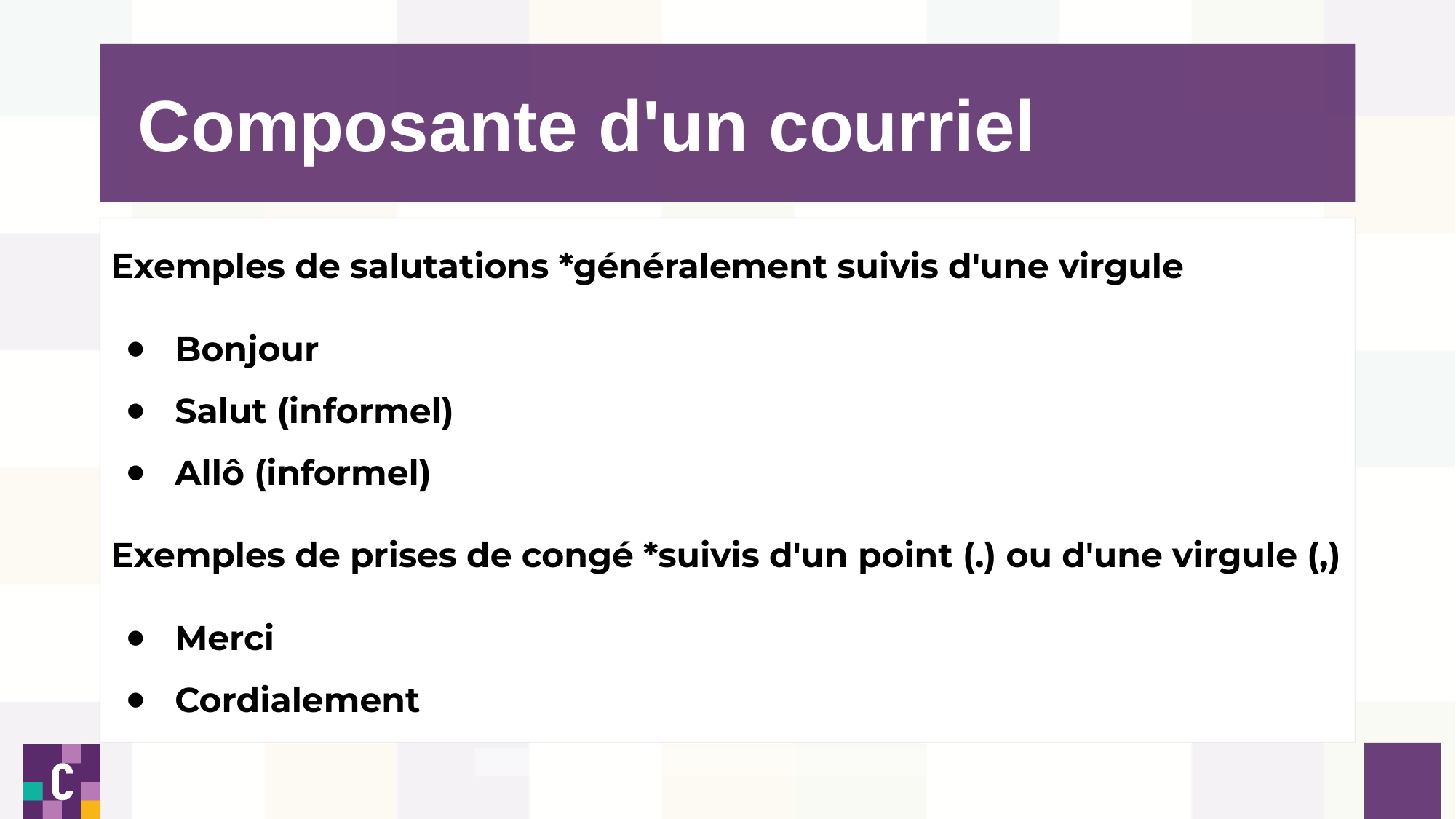

# Composante d'un courriel
Exemples de salutations *généralement suivis d'une virgule
Bonjour
Salut (informel)
Allô (informel)
Exemples de prises de congé *suivis d'un point (.) ou d'une virgule (,)
Merci
Cordialement